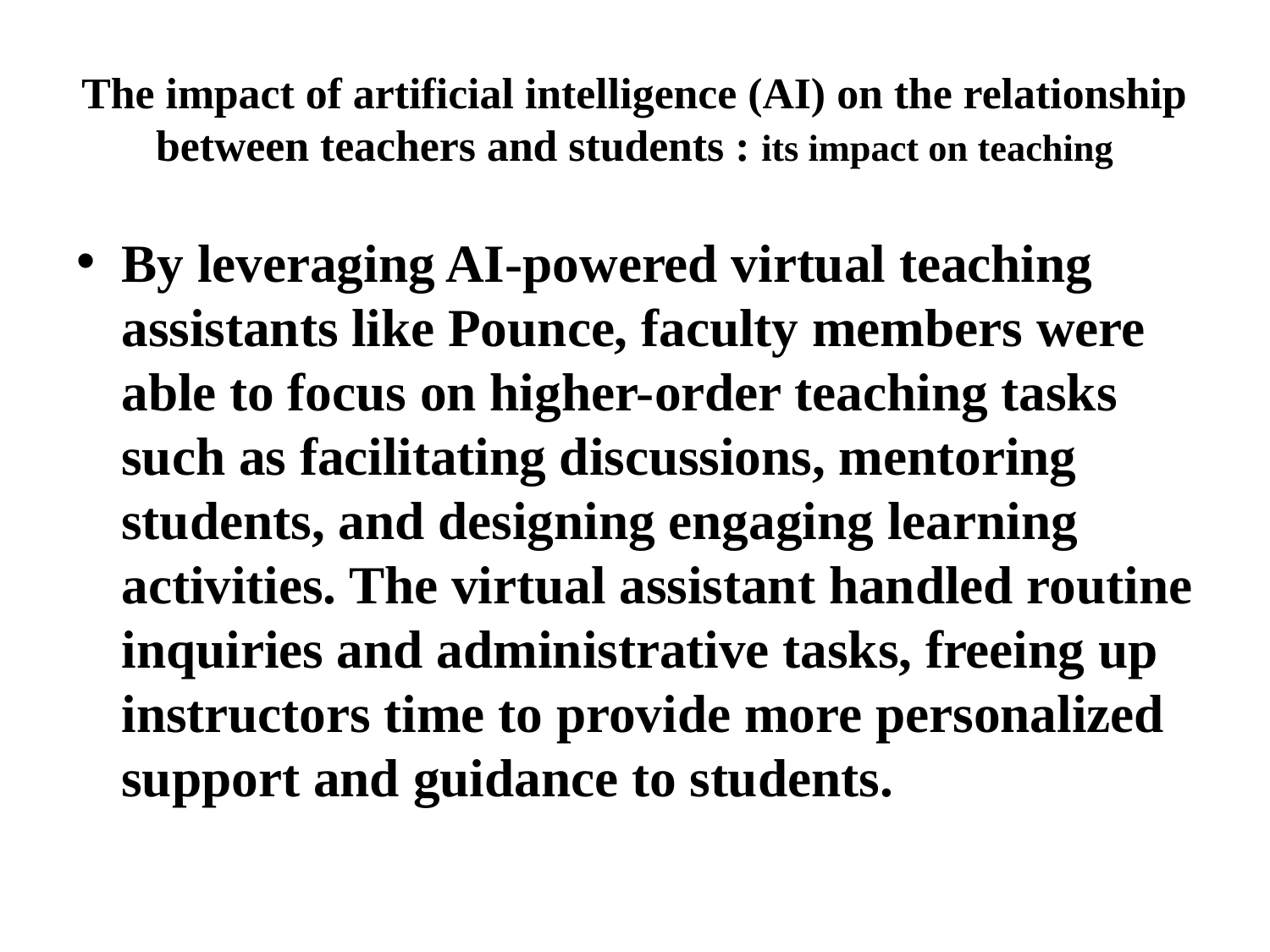

# The impact of artificial intelligence (AI) on the relationship between teachers and students : its impact on teaching
By leveraging AI-powered virtual teaching assistants like Pounce, faculty members were able to focus on higher-order teaching tasks such as facilitating discussions, mentoring students, and designing engaging learning activities. The virtual assistant handled routine inquiries and administrative tasks, freeing up instructors time to provide more personalized support and guidance to students.